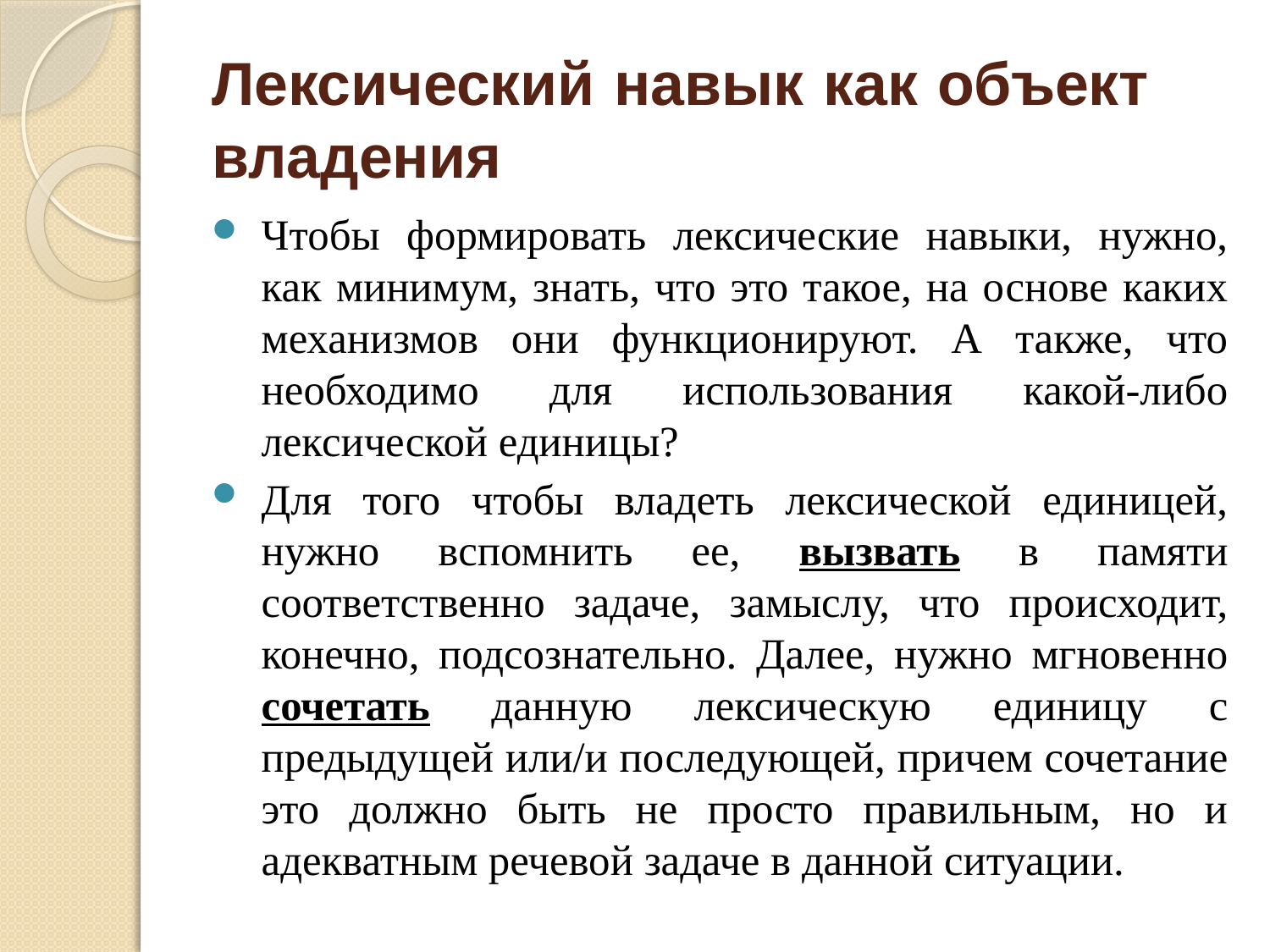

# Лексический навык как объект владения
Чтобы формировать лексические навыки, нужно, как минимум, знать, что это такое, на основе каких механизмов они функционируют. А также, что необходимо для использования какой-либо лексической единицы?
Для того чтобы владеть лексической единицей, нужно вспомнить ее, вызвать в памяти соответственно задаче, замыслу, что происходит, конечно, подсознательно. Далее, нужно мгновенно сочетать данную лексическую единицу с предыдущей или/и последующей, причем сочетание это должно быть не просто правильным, но и адекватным речевой задаче в данной ситуации.